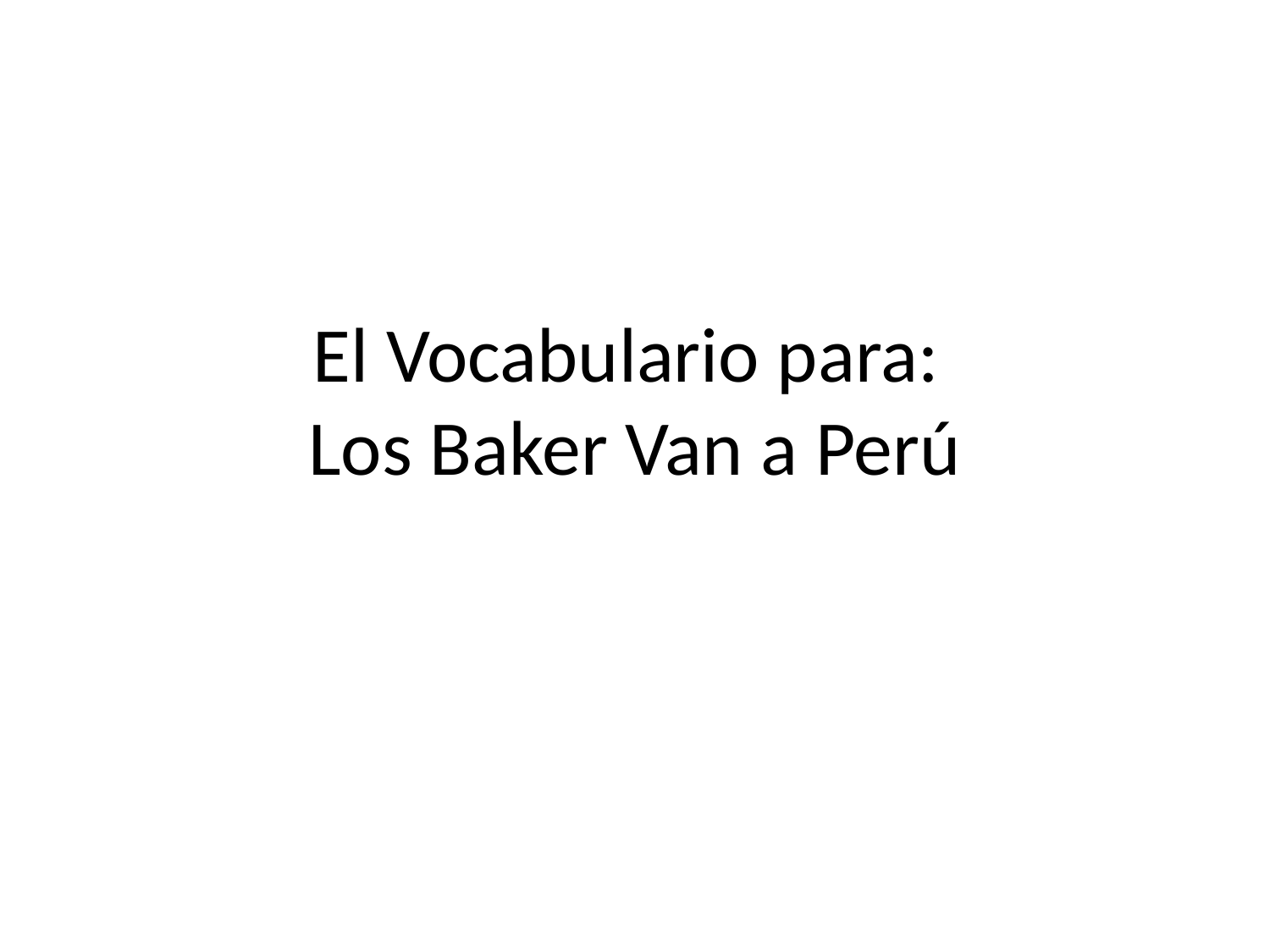

# El Vocabulario para: Los Baker Van a Perú